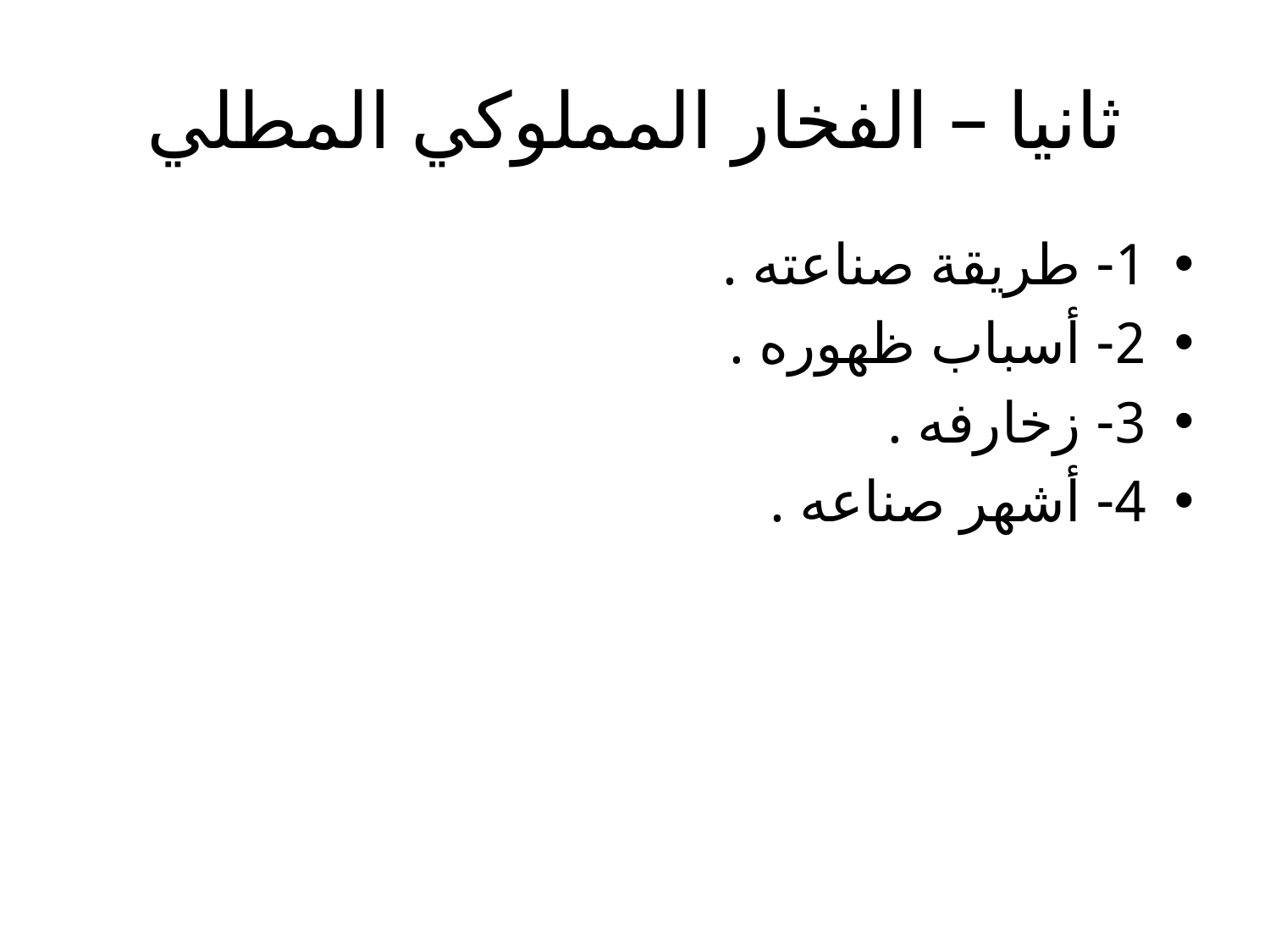

# ثانيا – الفخار المملوكي المطلي
1- طريقة صناعته .
2- أسباب ظهوره .
3- زخارفه .
4- أشهر صناعه .